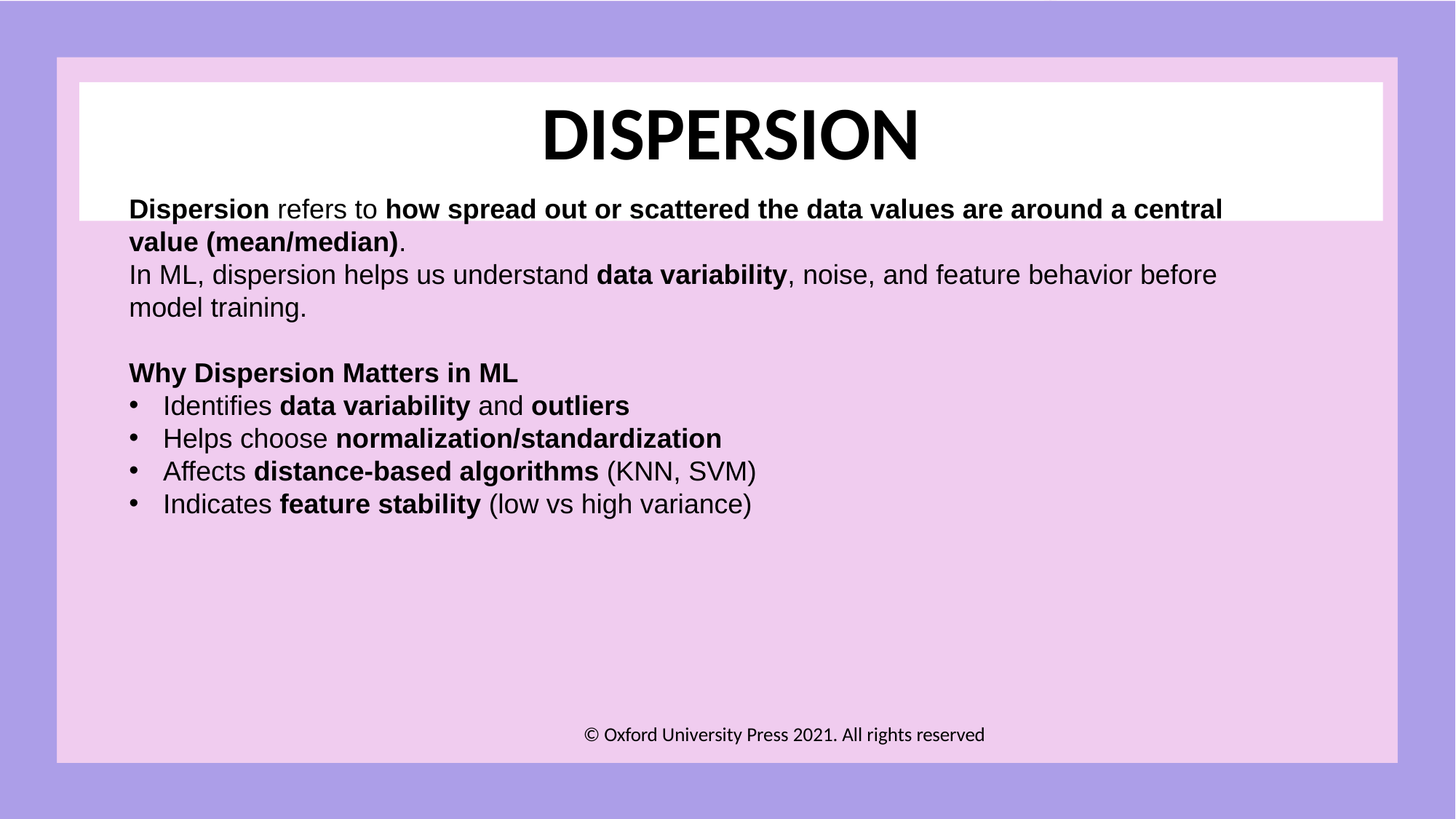

# DISPERSION
Dispersion refers to how spread out or scattered the data values are around a central value (mean/median).
In ML, dispersion helps us understand data variability, noise, and feature behavior before model training.

Why Dispersion Matters in ML
Identifies data variability and outliers
Helps choose normalization/standardization
Affects distance-based algorithms (KNN, SVM)
Indicates feature stability (low vs high variance)

© Oxford University Press 2021. All rights reserved